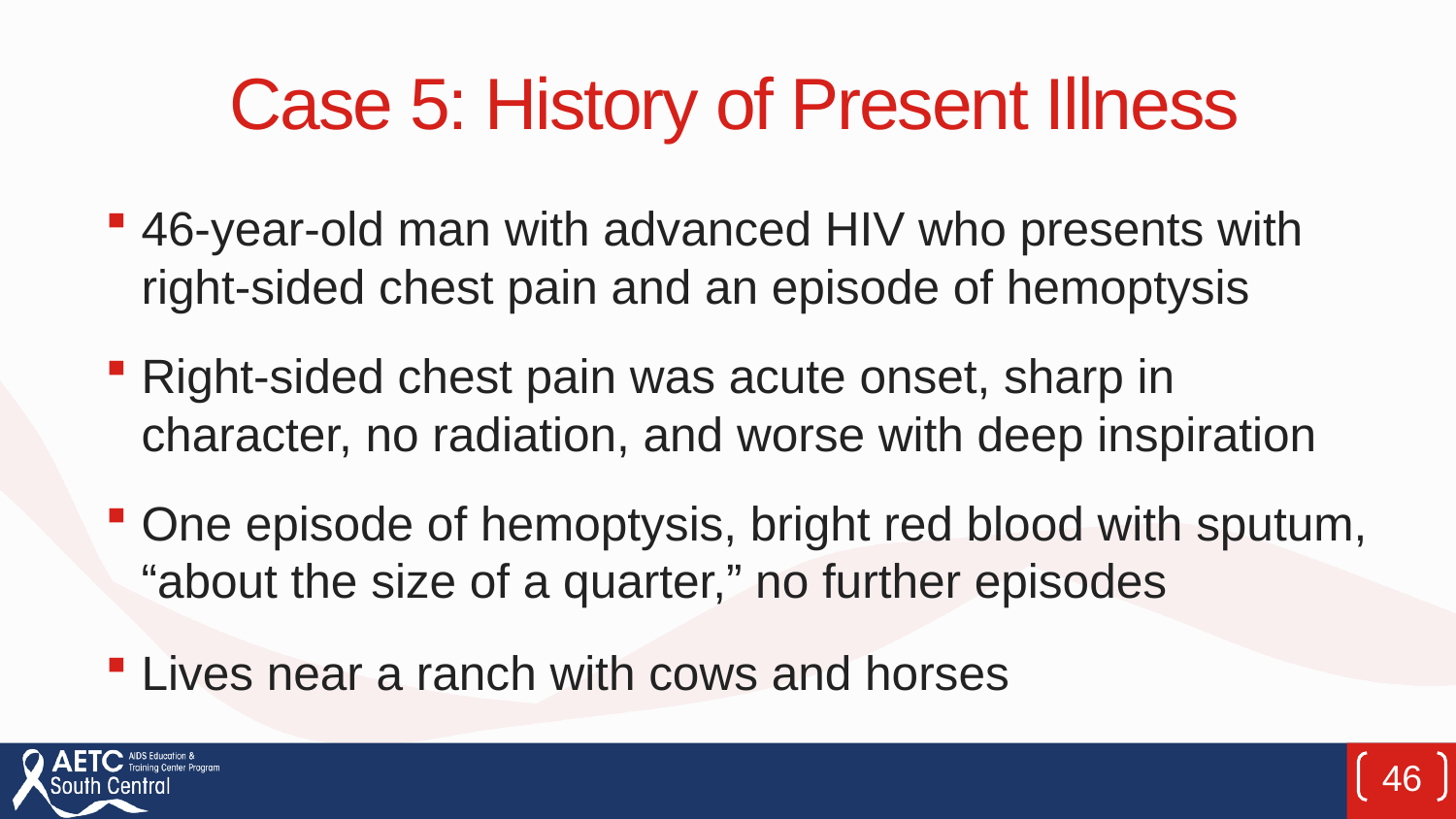

# Case 5: History of Present Illness
46-year-old man with advanced HIV who presents with right-sided chest pain and an episode of hemoptysis

Right-sided chest pain was acute onset, sharp in character, no radiation, and worse with deep inspiration

One episode of hemoptysis, bright red blood with sputum, “about the size of a quarter,” no further episodes

Lives near a ranch with cows and horses
46